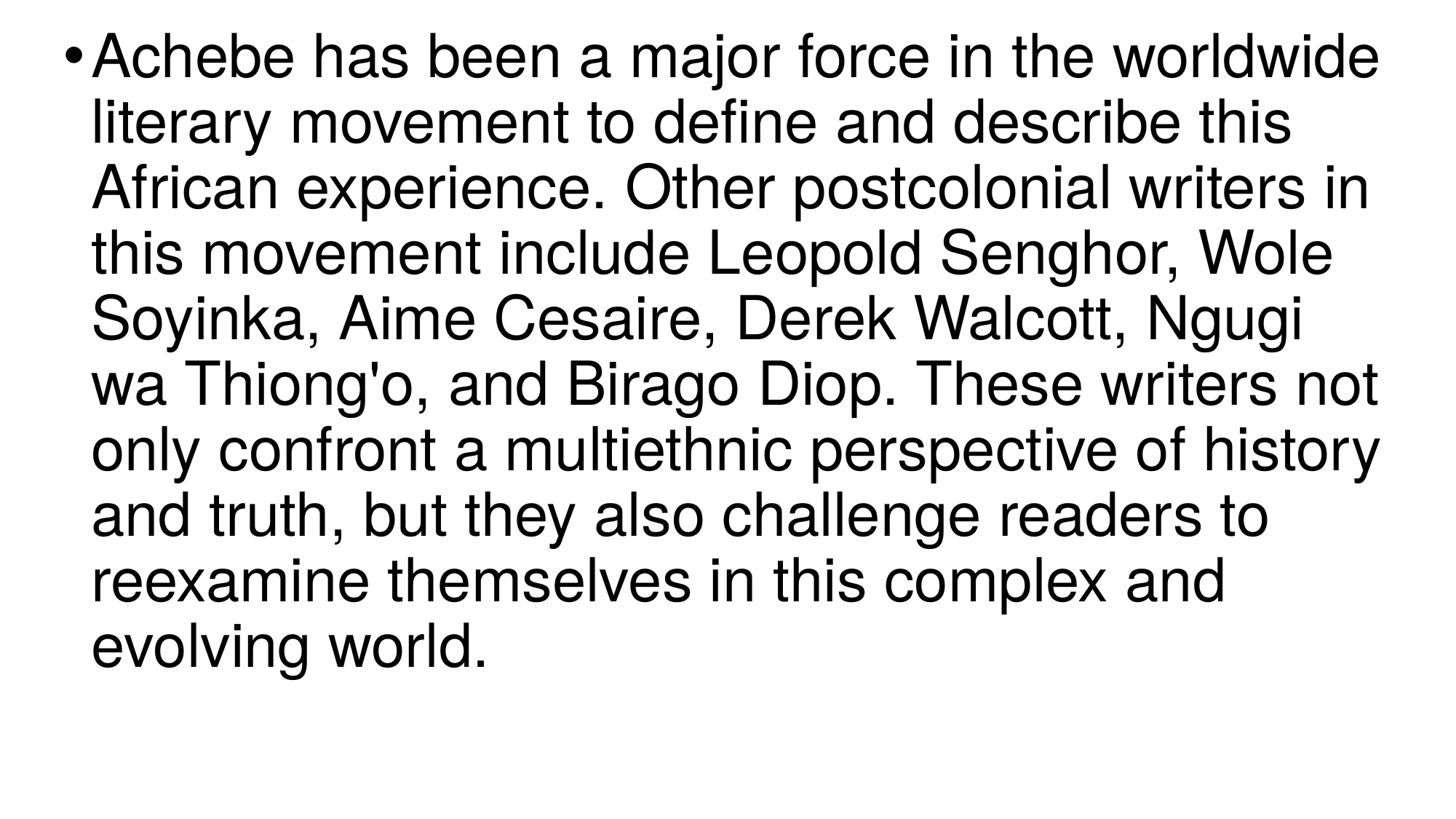

Achebe has been a major force in the worldwide literary movement to define and describe this African experience. Other postcolonial writers in this movement include Leopold Senghor, Wole Soyinka, Aime Cesaire, Derek Walcott, Ngugi wa Thiong'o, and Birago Diop. These writers not only confront a multiethnic perspective of history and truth, but they also challenge readers to reexamine themselves in this complex and evolving world.